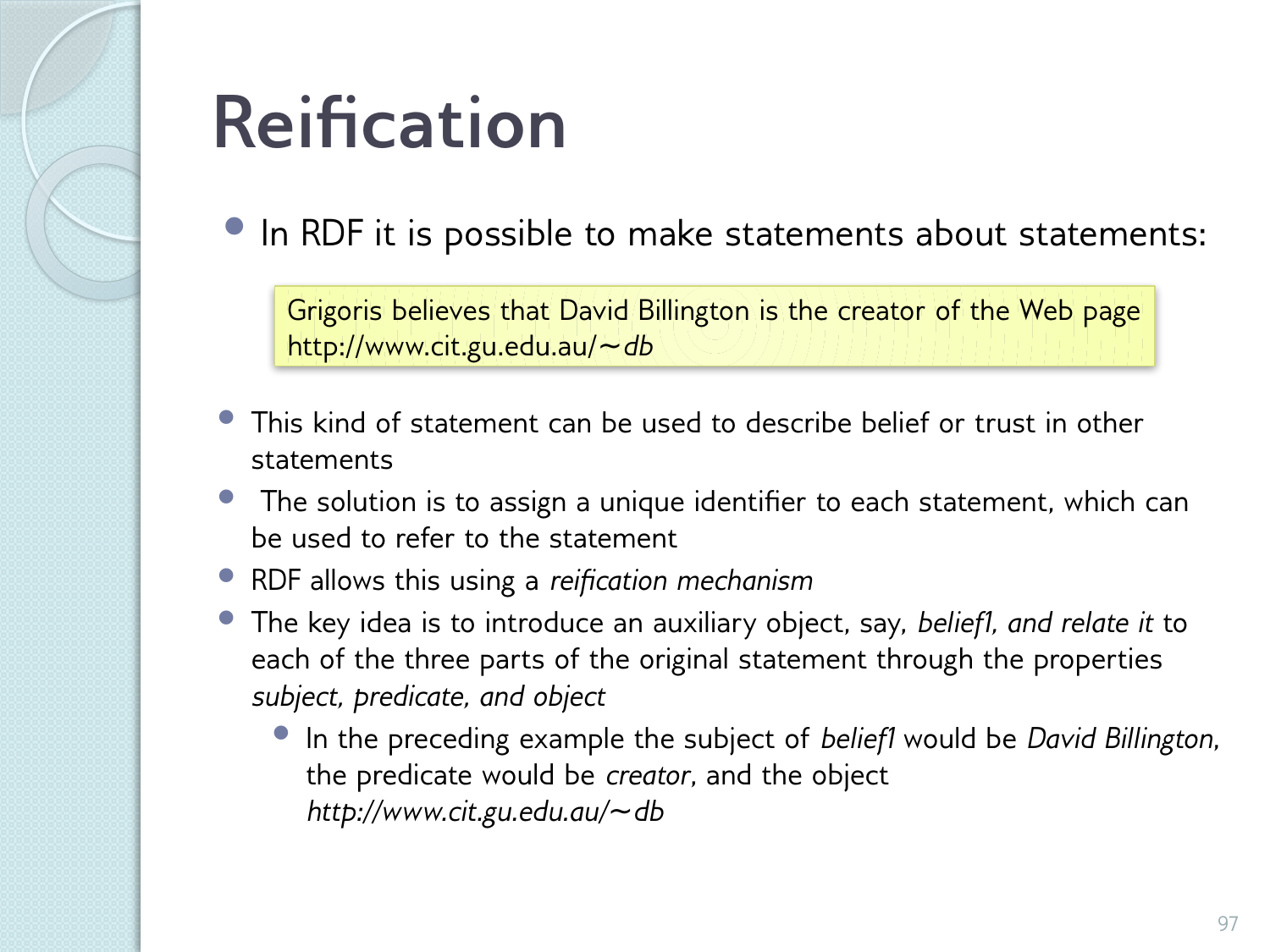

# Reification
In RDF it is possible to make statements about statements:
Grigoris believes that David Billington is the creator of the Web page
http://www.cit.gu.edu.au/∼db
This kind of statement can be used to describe belief or trust in other statements
 The solution is to assign a unique identifier to each statement, which can be used to refer to the statement
RDF allows this using a reification mechanism
The key idea is to introduce an auxiliary object, say, belief1, and relate it to each of the three parts of the original statement through the properties subject, predicate, and object
In the preceding example the subject of belief1 would be David Billington, the predicate would be creator, and the object http://www.cit.gu.edu.au/∼db
97